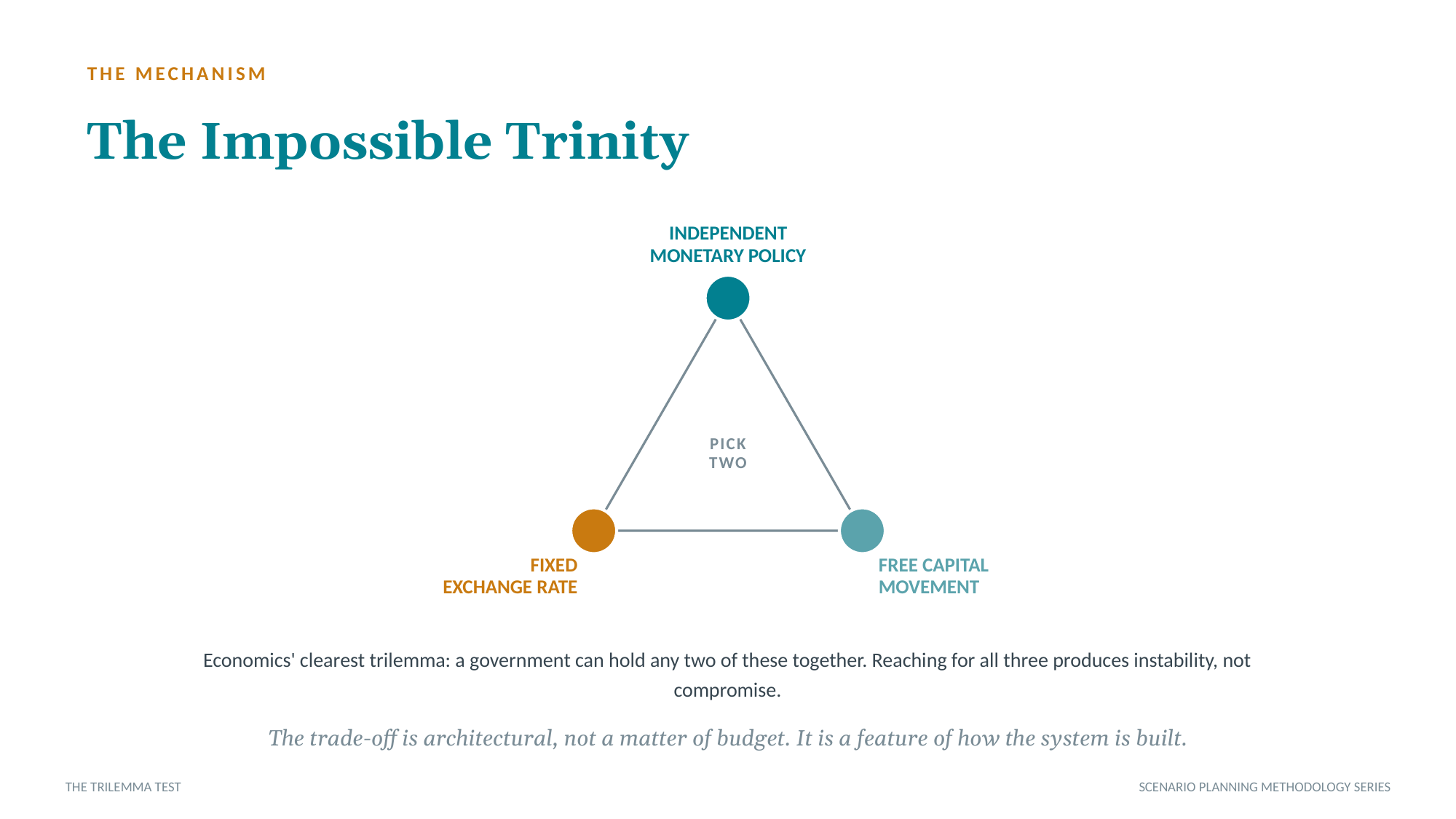

THE MECHANISM
The Impossible Trinity
INDEPENDENT
MONETARY POLICY

PICK
TWO

FIXED
EXCHANGE RATE
FREE CAPITAL
MOVEMENT
Economics' clearest trilemma: a government can hold any two of these together. Reaching for all three produces instability, not compromise.
The trade-off is architectural, not a matter of budget. It is a feature of how the system is built.
THE TRILEMMA TEST
SCENARIO PLANNING METHODOLOGY SERIES